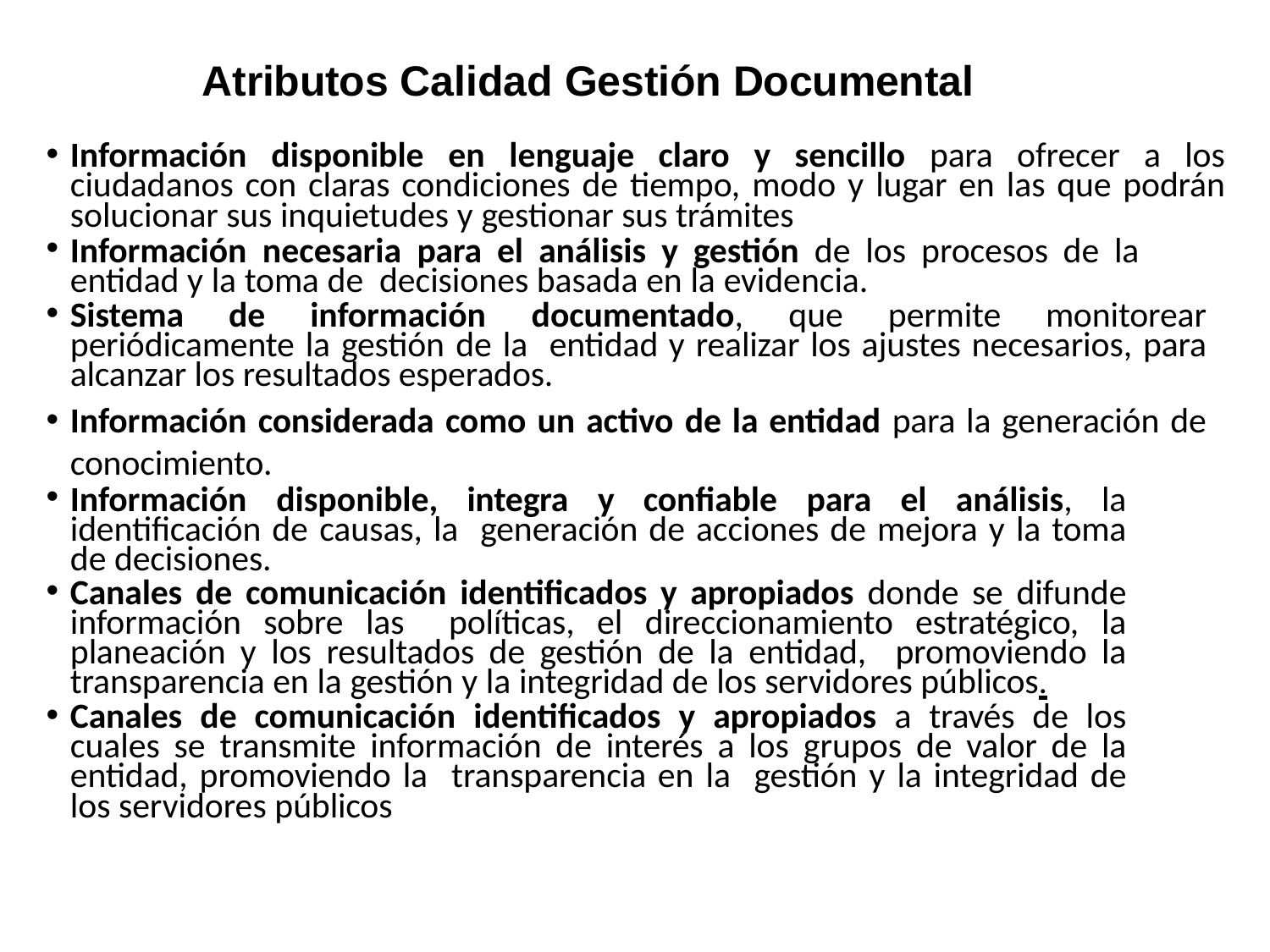

# Atributos Calidad Gestión Documental
Información disponible en lenguaje claro y sencillo para ofrecer a los ciudadanos con claras condiciones de tiempo, modo y lugar en las que podrán solucionar sus inquietudes y gestionar sus trámites
Información necesaria para el análisis y gestión de los procesos de la entidad y la toma de  decisiones basada en la evidencia.
Sistema de información documentado, que permite monitorear periódicamente la gestión de la  entidad y realizar los ajustes necesarios, para alcanzar los resultados esperados.
Información considerada como un activo de la entidad para la generación de conocimiento.
Información disponible, integra y confiable para el análisis, la identificación de causas, la  generación de acciones de mejora y la toma de decisiones.
Canales de comunicación identificados y apropiados donde se difunde información sobre las  políticas, el direccionamiento estratégico, la planeación y los resultados de gestión de la entidad,  promoviendo la transparencia en la gestión y la integridad de los servidores públicos.
Canales de comunicación identificados y apropiados a través de los cuales se transmite información de interés a los grupos de valor de la entidad, promoviendo la  transparencia en la  gestión y la integridad de los servidores públicos